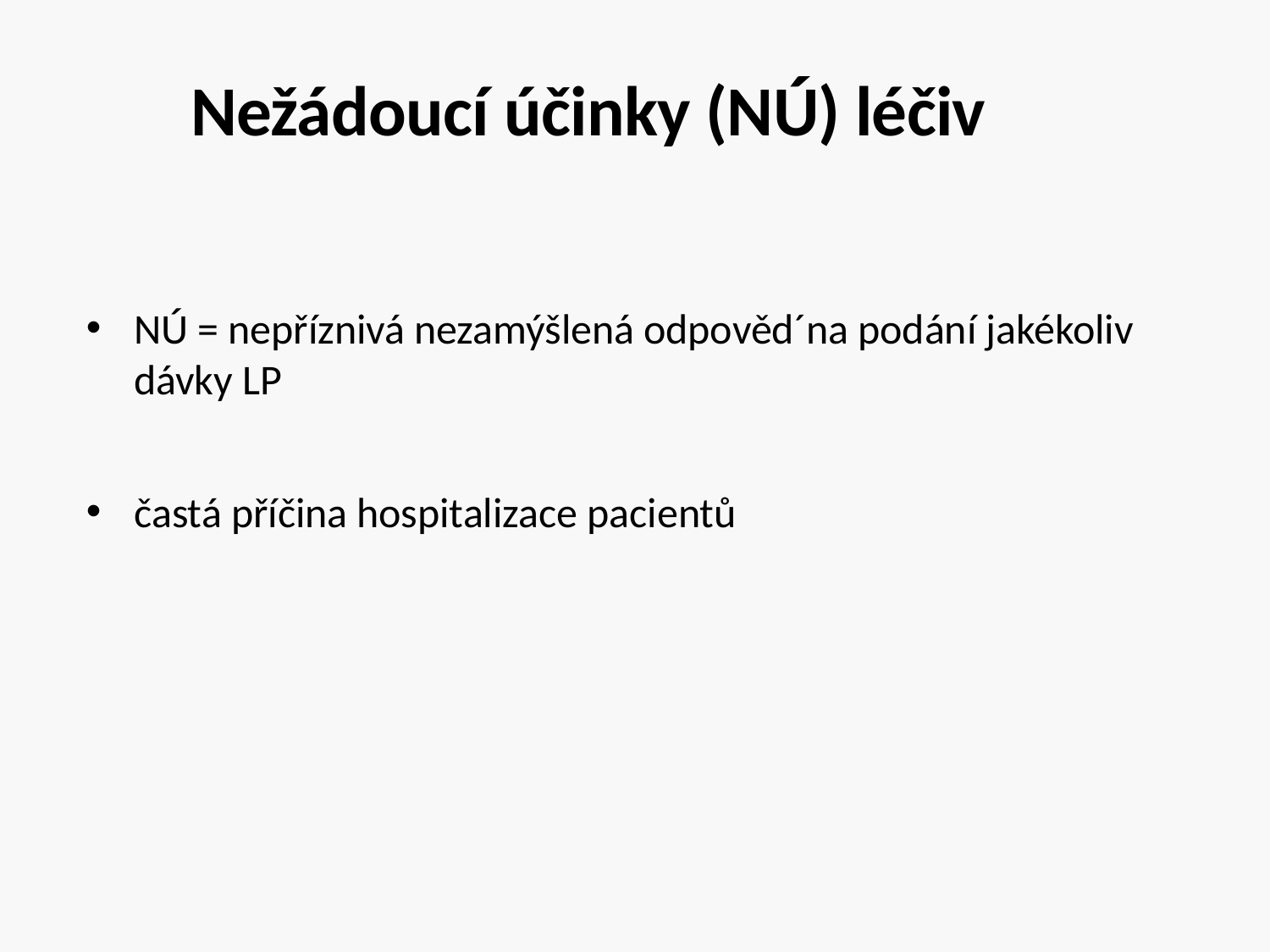

# Nežádoucí účinky (NÚ) léčiv
NÚ = nepříznivá nezamýšlená odpověd´na podání jakékoliv dávky LP

častá příčina hospitalizace pacientů